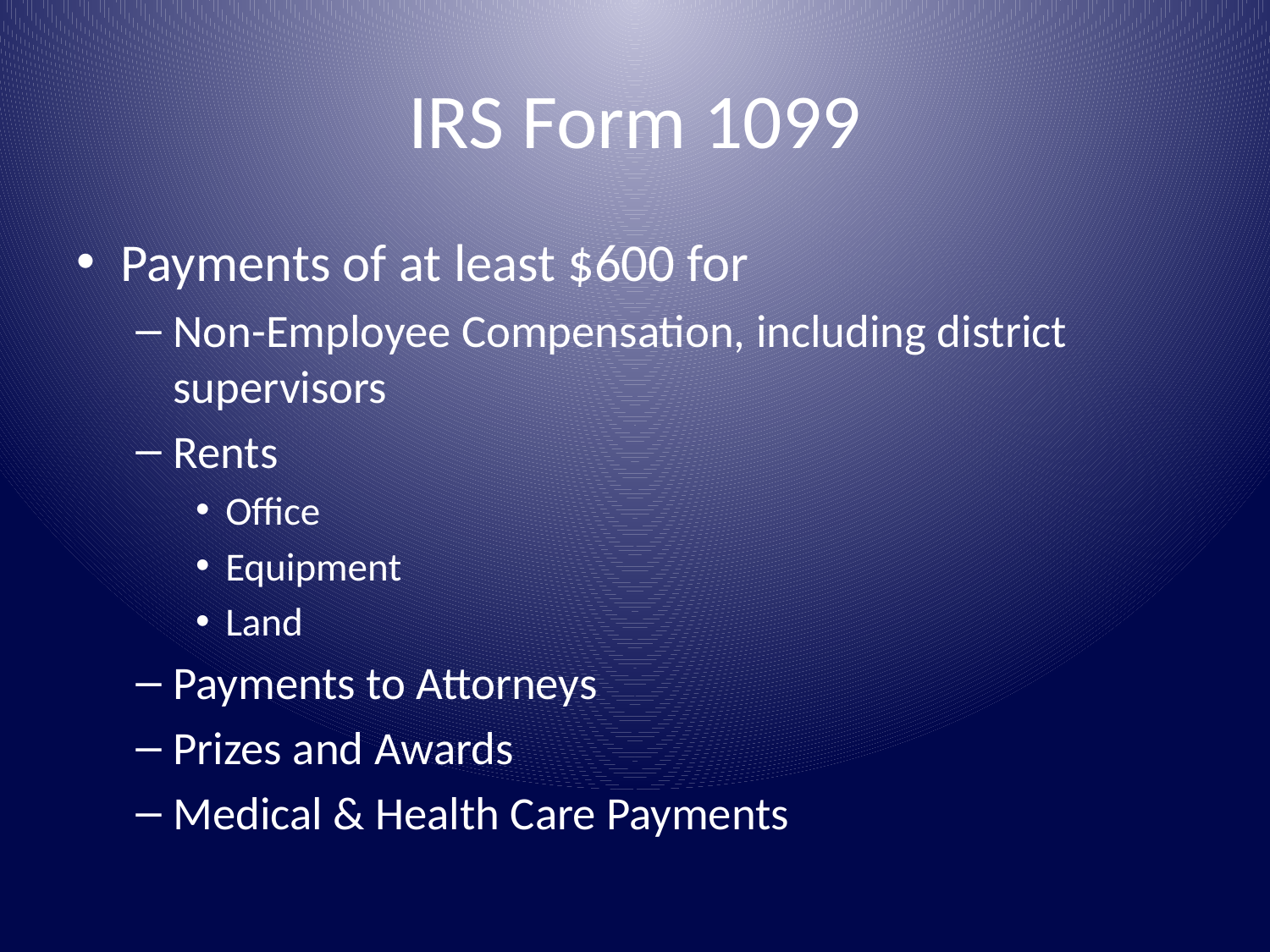

# IRS Form 1099
Payments of at least $600 for
Non-Employee Compensation, including district supervisors
Rents
Office
Equipment
Land
Payments to Attorneys
Prizes and Awards
Medical & Health Care Payments